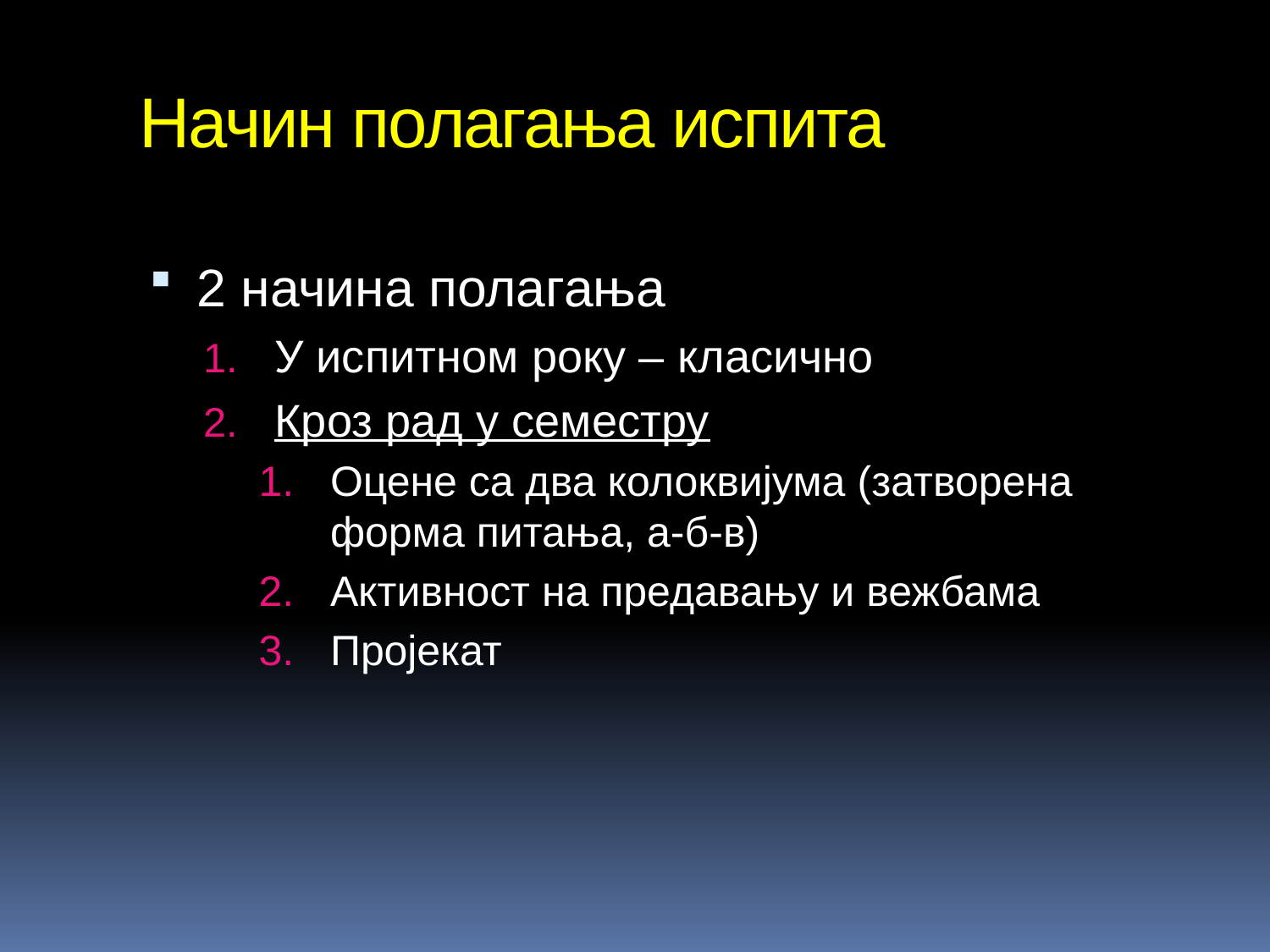

# Начин полагања испита
2 начина полагања
У испитном року – класично
Кроз рад у семестру
Оцене са два колоквијума (затворена форма питања, а-б-в)
Активност на предавању и вежбама
Пројекат